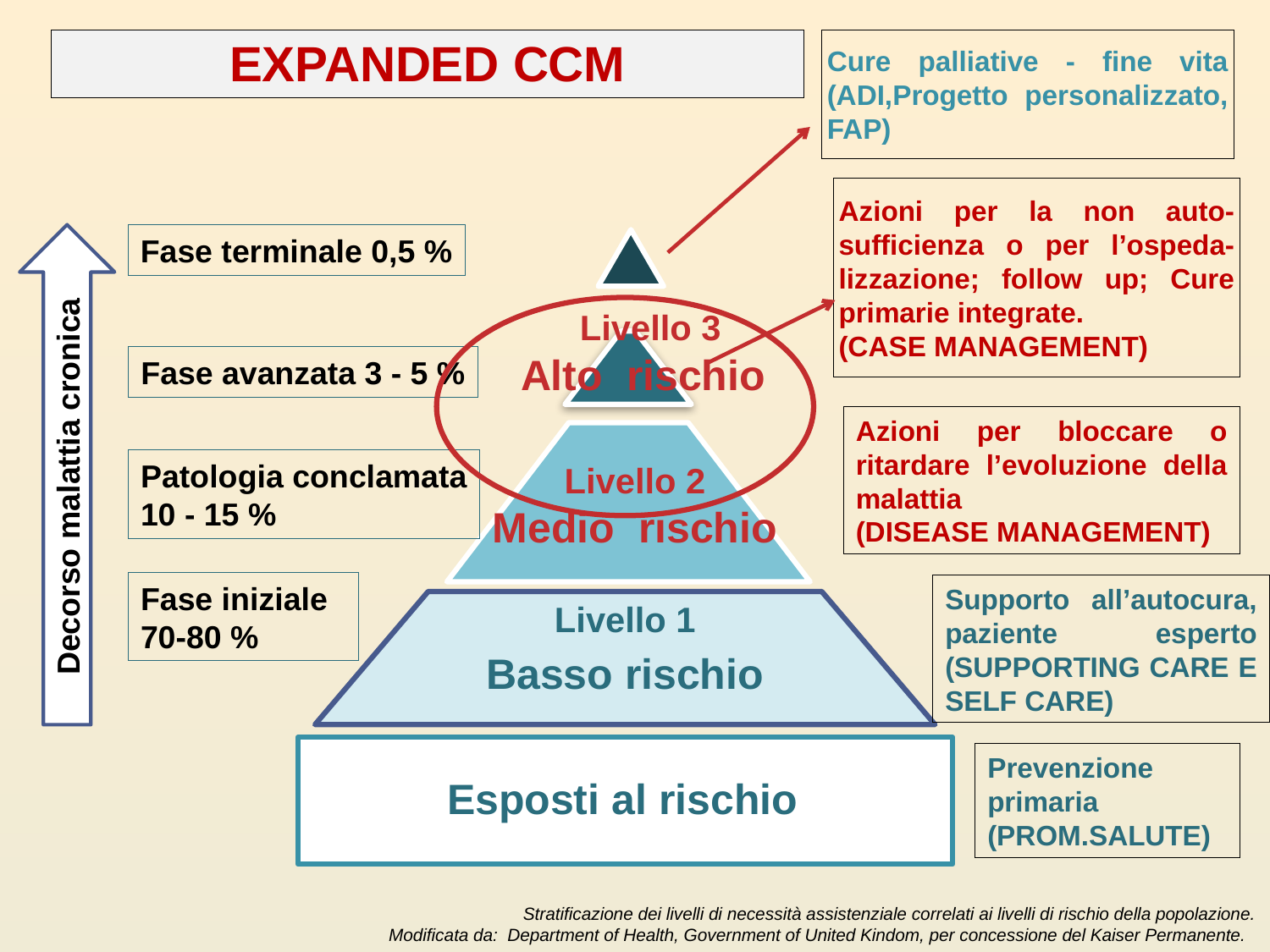

# EXPANDED CCM
Cure palliative - fine vita (ADI,Progetto personalizzato, FAP)
Azioni per la non auto-sufficienza o per l’ospeda-lizzazione; follow up; Cure primarie integrate.
(CASE MANAGEMENT)
Fase terminale 0,5 %
Decorso malattia cronica

Livello 3
Alto  rischio

Fase avanzata 3 - 5 %
Azioni per bloccare o ritardare l’evoluzione della malattia
(DISEASE MANAGEMENT)

Patologia conclamata
10 - 15 %
Livello 2
Medio  rischio
Fase iniziale
70-80 %
Supporto all’autocura, paziente esperto (SUPPORTING CARE E SELF CARE)

Livello 1
Basso rischio

Prevenzione primaria
(PROM.SALUTE)
Esposti al rischio
Stratificazione dei livelli di necessità assistenziale correlati ai livelli di rischio della popolazione.
Modificata da:  Department of Health, Government of United Kindom, per concessione del Kaiser Permanente.